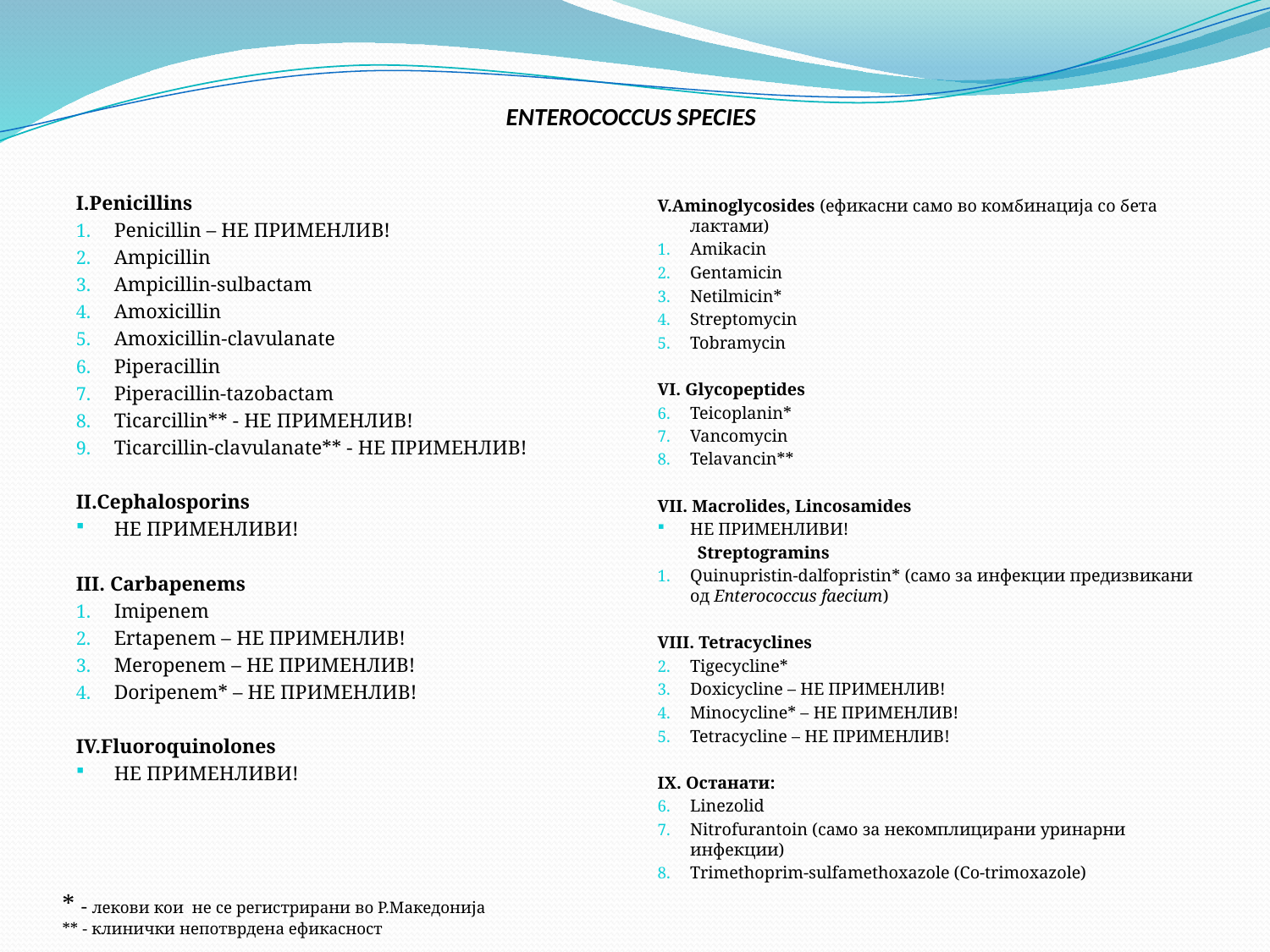

# ENTEROCOCCUS SPECIES

I.Penicillins
Penicillin – НЕ ПРИМЕНЛИВ!
Ampicillin
Ampicillin-sulbactam
Amoxicillin
Amoxicillin-clavulanate
Piperacillin
Piperacillin-tazobactam
Ticarcillin** - НЕ ПРИМЕНЛИВ!
Ticarcillin-clavulanate** - НЕ ПРИМЕНЛИВ!

II.Cephalosporins
НЕ ПРИМЕНЛИВИ!

III. Carbapenems
Imipenem
Ertapenem – НЕ ПРИМЕНЛИВ!
Meropenem – НЕ ПРИМЕНЛИВ!
Doripenem* – НЕ ПРИМЕНЛИВ!

IV.Fluoroquinolones
НЕ ПРИМЕНЛИВИ!

V.Aminoglycosides (ефикасни само во комбинација со бета лактами)
Amikacin
Gentamicin
Netilmicin*
Streptomycin
Tobramycin

VI. Glycopeptides
Teicoplanin*
Vancomycin
Telavancin**

VII. Macrolides, Lincosamides
НЕ ПРИМЕНЛИВИ!
         Streptogramins
Quinupristin-dalfopristin* (само за инфекции предизвикани од Enterococcus faecium)

VIII. Tetracyclines
Tigecycline*
Doxicycline – НЕ ПРИМЕНЛИВ!
Minocycline* – НЕ ПРИМЕНЛИВ!
Tetracycline – НЕ ПРИМЕНЛИВ!

IX. Останати:
Linezolid
Nitrofurantoin (само за некомплицирани уринарни инфекции)
Trimethoprim-sulfamethoxazole (Co-trimoxazole)

* - лекови кои  не се регистрирани во Р.Македонија
** - клинички непотврдена ефикасност